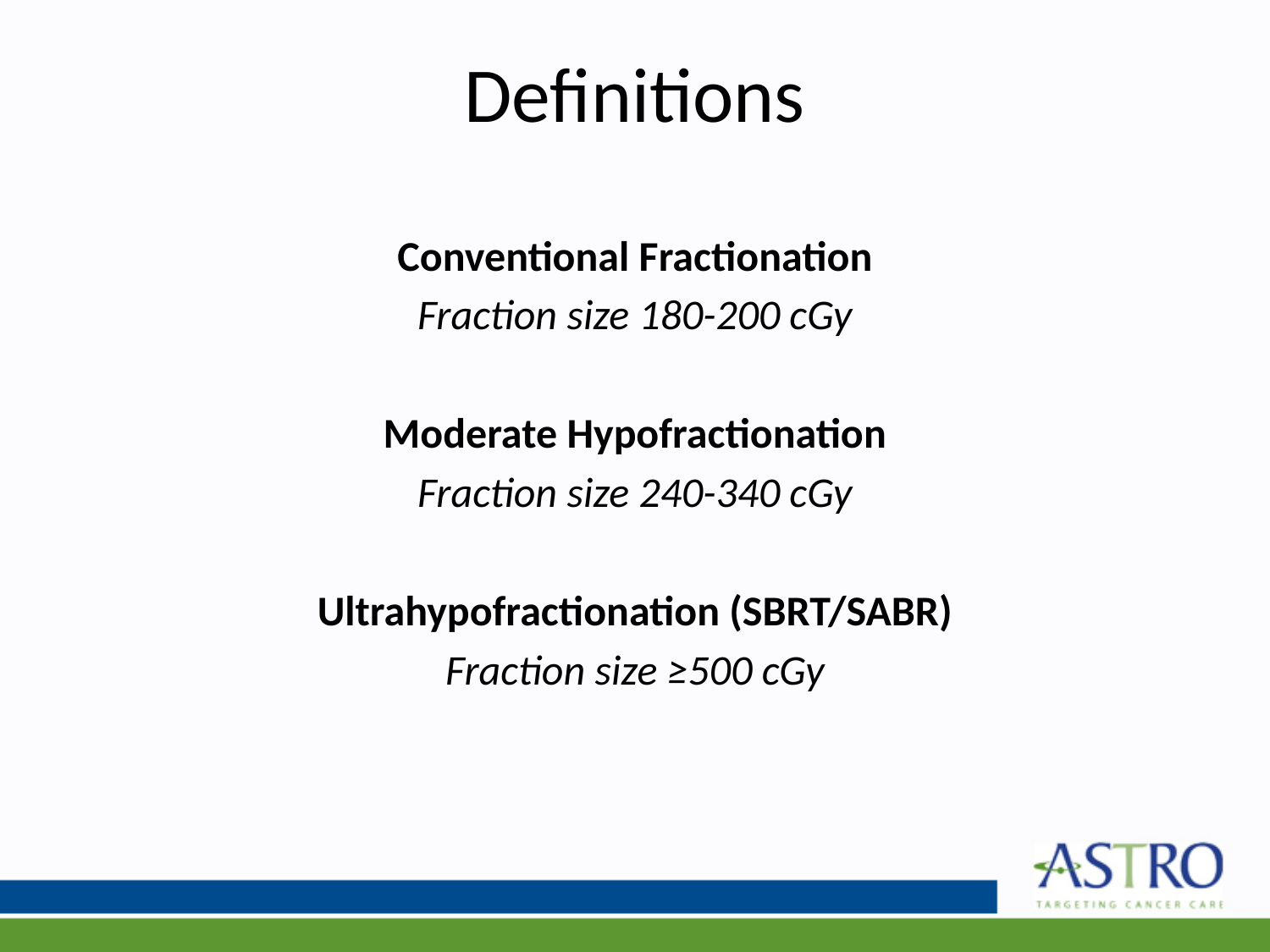

# Definitions
Conventional Fractionation
Fraction size 180-200 cGy

Moderate Hypofractionation
Fraction size 240-340 cGy

Ultrahypofractionation (SBRT/SABR)
Fraction size ≥500 cGy